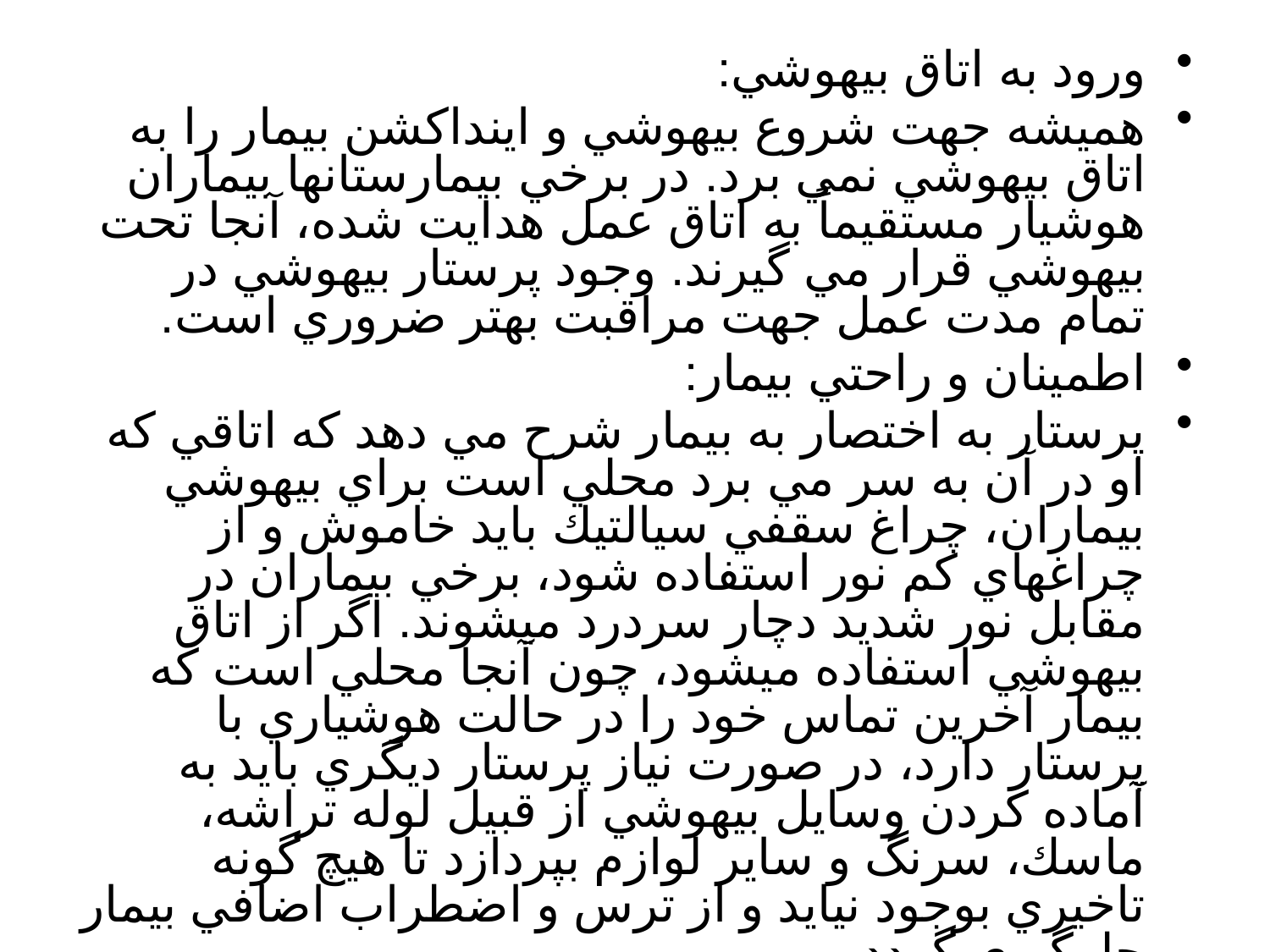

ورود به اتاق بيهوشي:
هميشه جهت شروع بيهوشي و اينداكشن بيمار را به اتاق بيهوشي نمي برد. در برخي بيمارستانها بيماران هوشيار مستقيماً به اتاق عمل هدايت شده، آنجا تحت بيهوشي قرار مي گيرند. وجود پرستار بيهوشي در تمام مدت عمل جهت مراقبت بهتر ضروري است.
اطمينان و راحتي بيمار:
پرستار به اختصار به بيمار شرح مي دهد كه اتاقي كه او در آن به سر مي برد محلي است براي بيهوشي بيماران، چراغ سقفي سيالتيك بايد خاموش و از چراغهاي كم نور استفاده شود، برخي بيماران در مقابل نور شديد دچار سردرد ميشوند. اگر از اتاق بيهوشي استفاده ميشود، چون آنجا محلي است كه بيمار آخرين تماس خود را در حالت هوشياري با پرستار دارد، در صورت نياز پرستار ديگري بايد به آماده كردن وسايل بيهوشي از قبيل لوله تراشه، ماسك، سرنگ و ساير لوازم بپردازد تا هيچ گونه تاخيري بوجود نيايد و از ترس و اضطراب اضافي بيمار جلوگيري گردد.